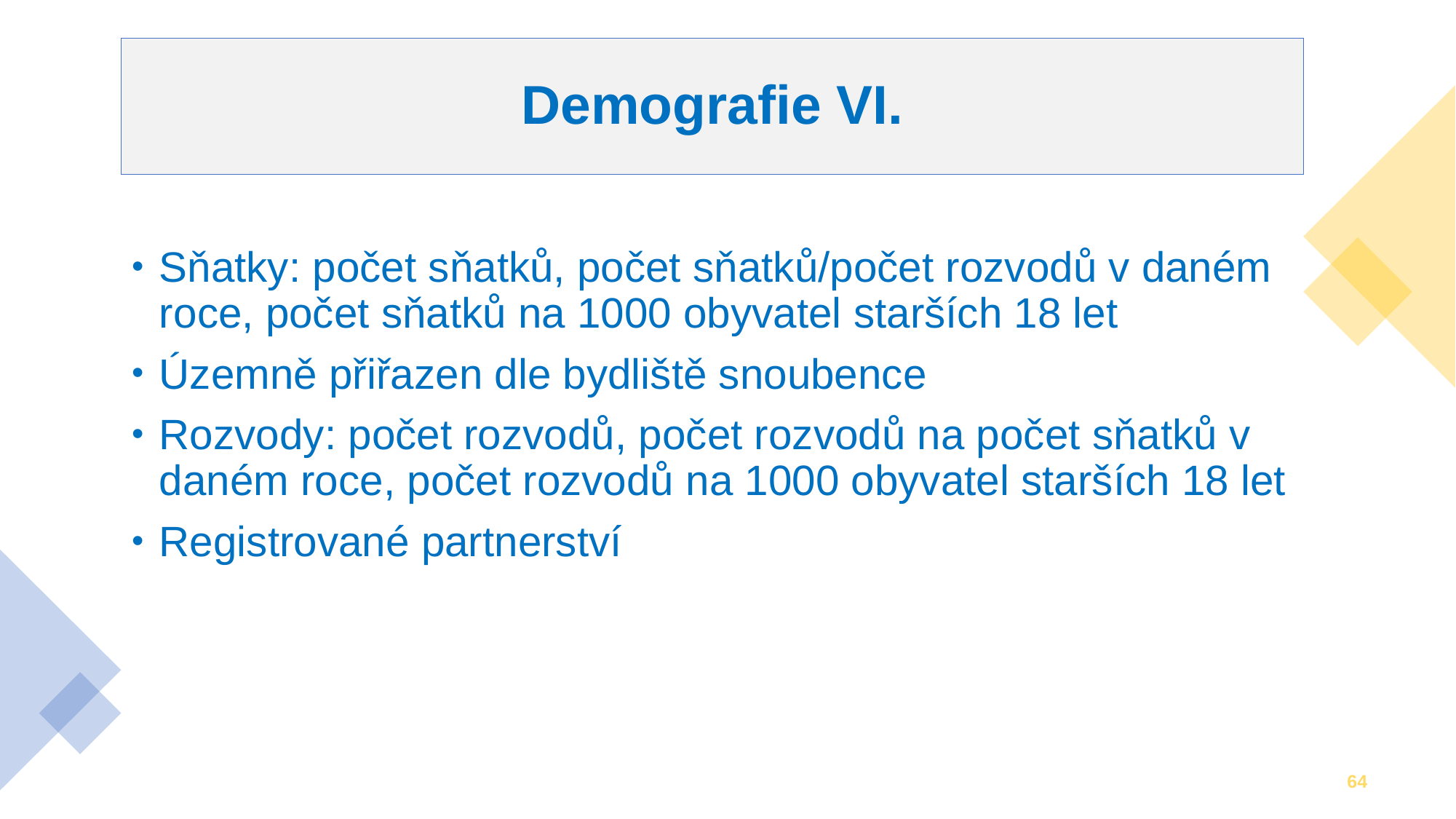

# Demografie VI.

Sňatky: počet sňatků, počet sňatků/počet rozvodů v daném roce, počet sňatků na 1000 obyvatel starších 18 let
Územně přiřazen dle bydliště snoubence
Rozvody: počet rozvodů, počet rozvodů na počet sňatků v daném roce, počet rozvodů na 1000 obyvatel starších 18 let
Registrované partnerství

64